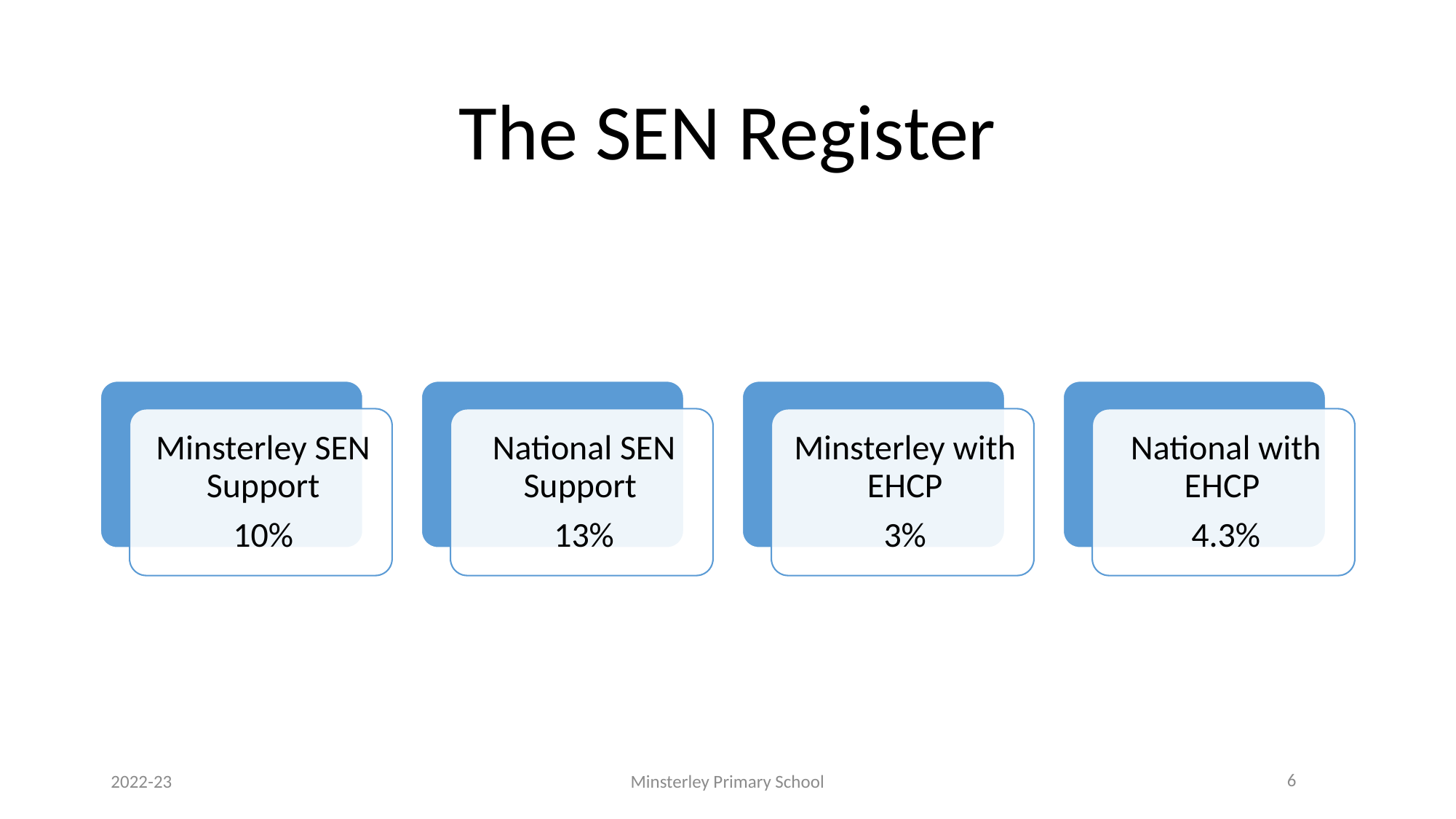

# The SEN Register
Minsterley SEN Support
10%
National SEN Support
13%
Minsterley with EHCP
3%
National with EHCP
4.3%
2022-23
Minsterley Primary School
6